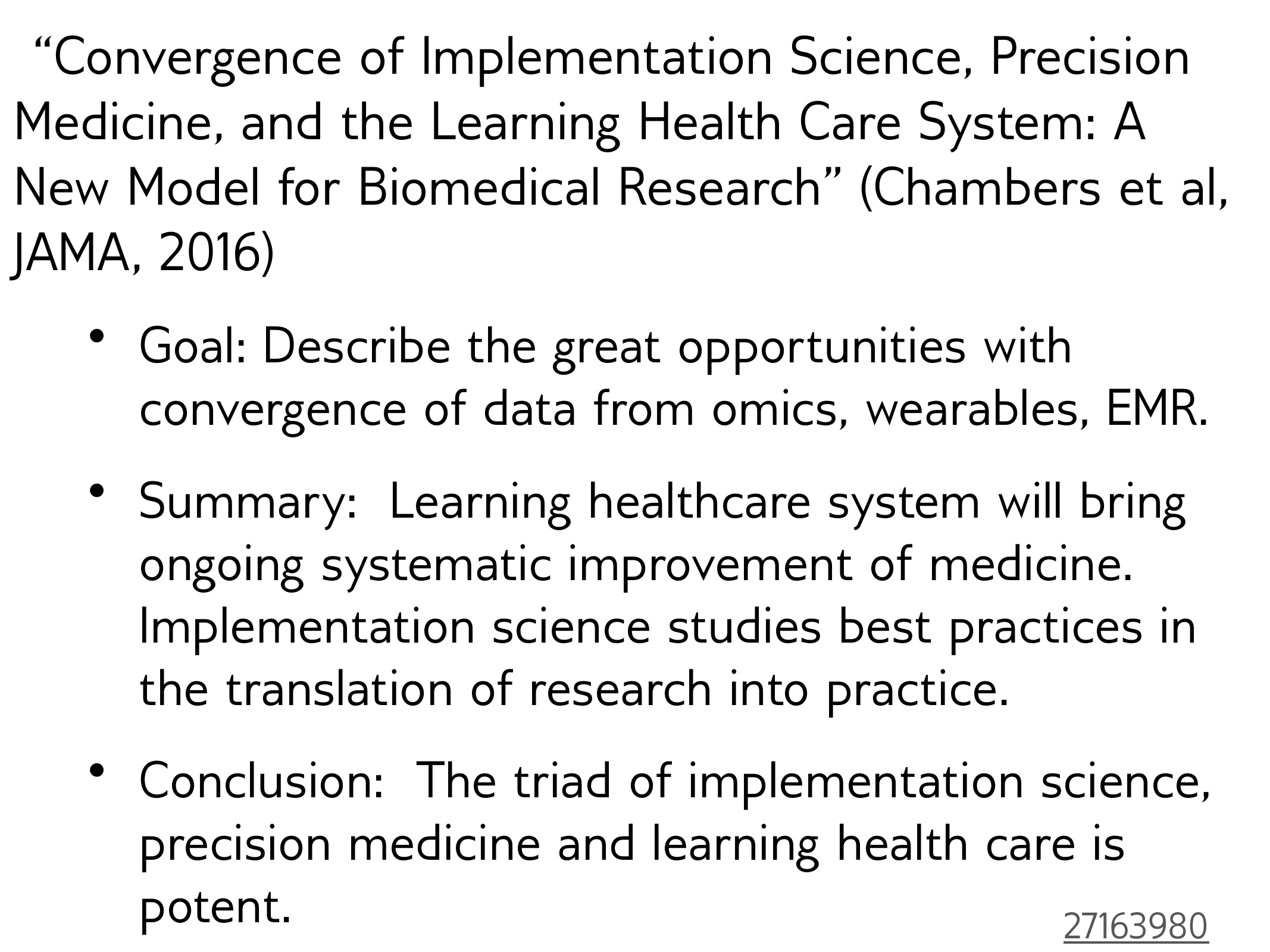

“Convergence of Implementation Science, Precision Medicine, and the Learning Health Care System: A New Model for Biomedical Research” (Chambers et al, JAMA, 2016)
Goal: Describe the great opportunities with convergence of data from omics, wearables, EMR.
Summary:  Learning healthcare system will bring ongoing systematic improvement of medicine. Implementation science studies best practices in the translation of research into practice.
Conclusion:  The triad of implementation science, precision medicine and learning health care is potent.
27163980